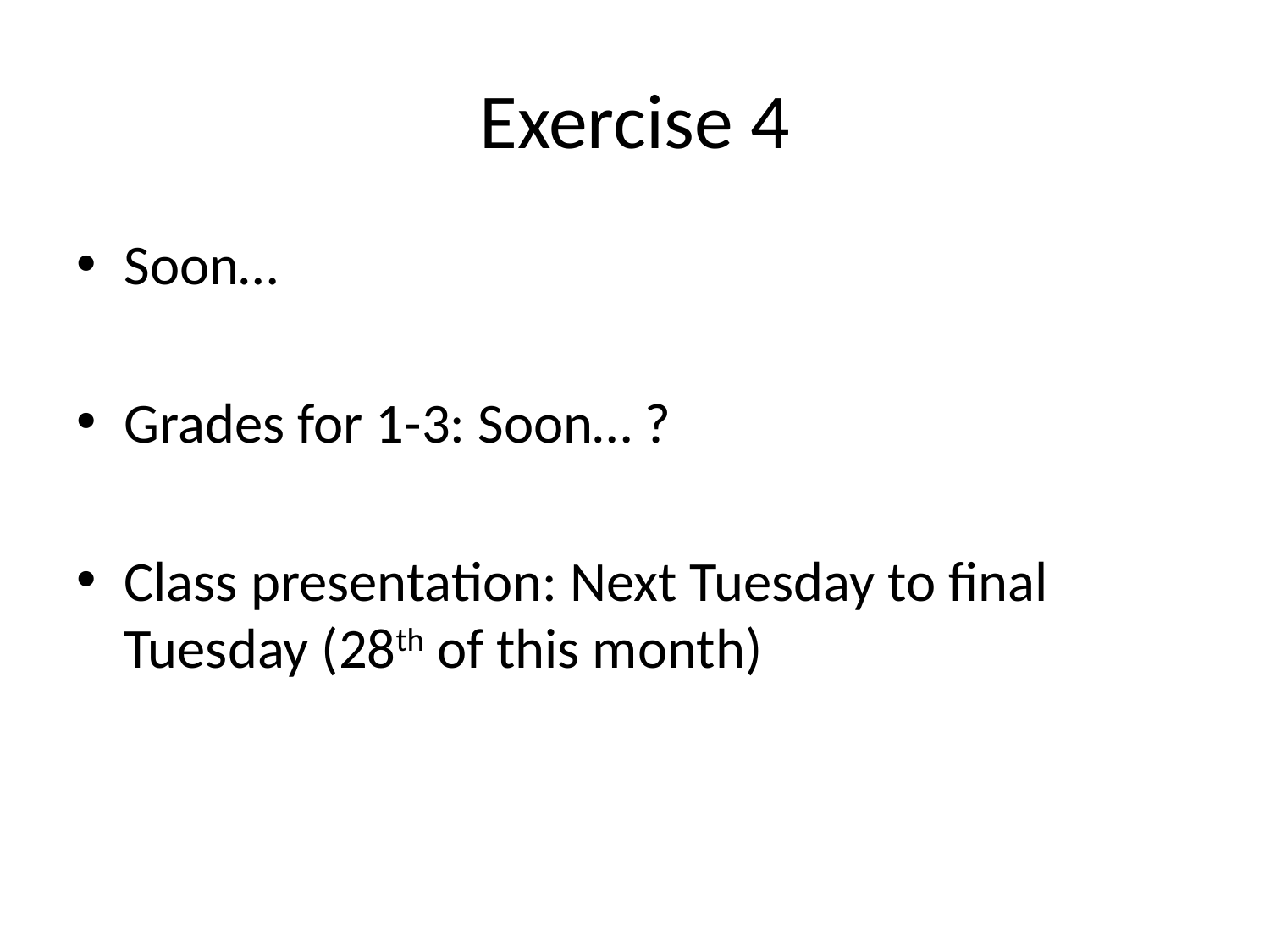

# Exercise 4
Soon…

Grades for 1-3: Soon… ?

Class presentation: Next Tuesday to final Tuesday (28th of this month)